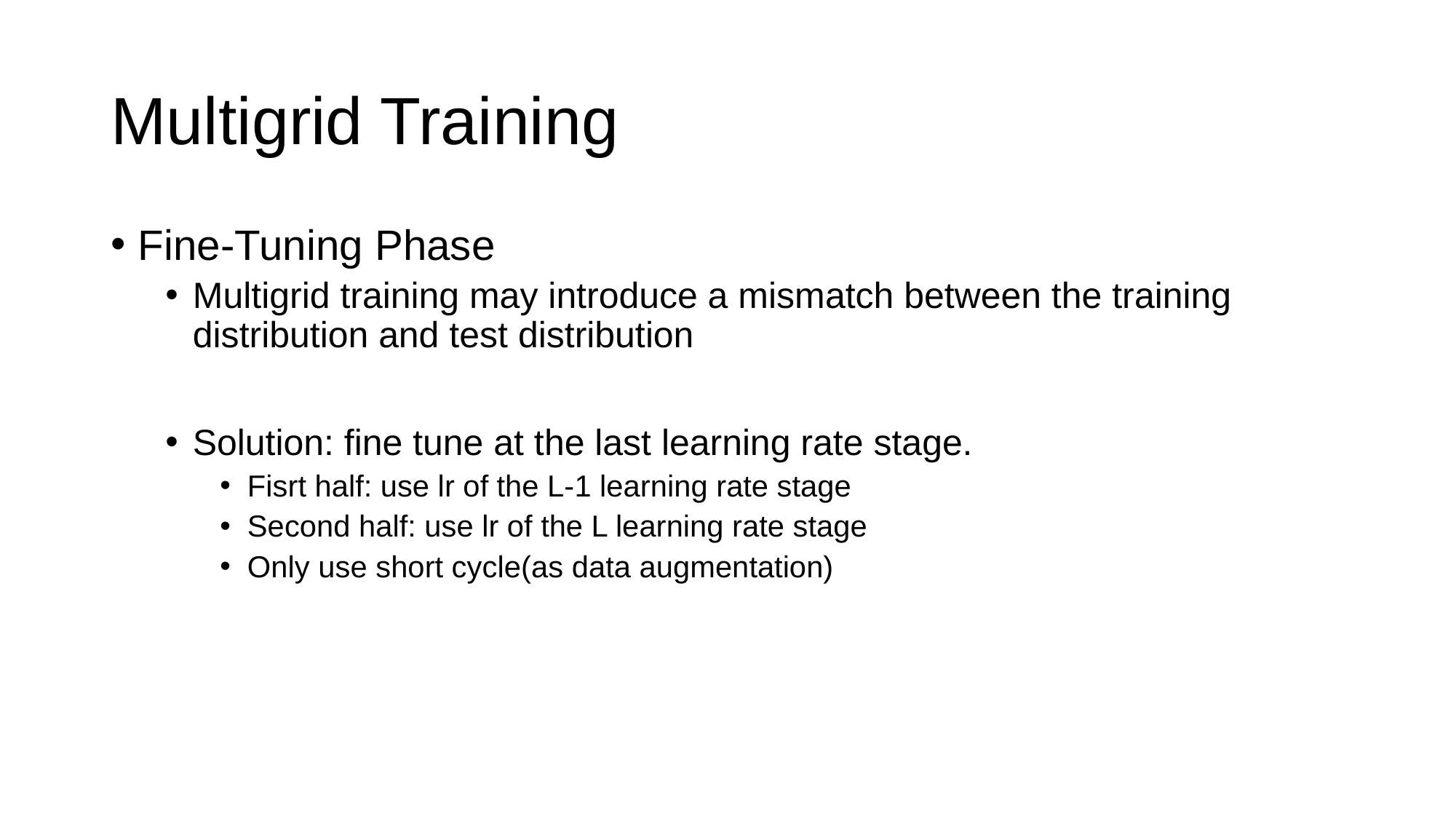

# Multigrid Training
Fine-Tuning Phase
Multigrid training may introduce a mismatch between the training distribution and test distribution

Solution: fine tune at the last learning rate stage.
Fisrt half: use lr of the L-1 learning rate stage
Second half: use lr of the L learning rate stage
Only use short cycle(as data augmentation)